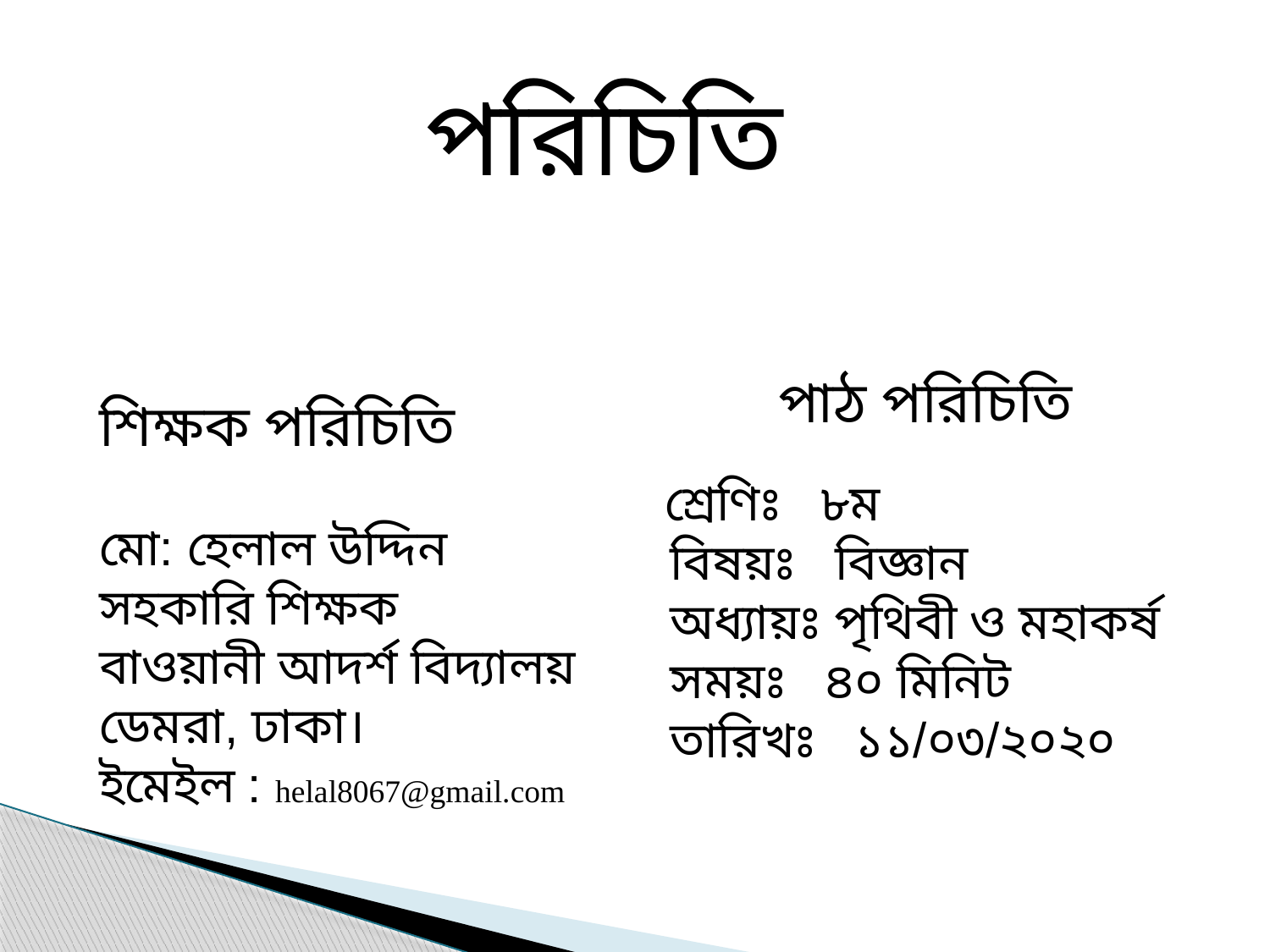

পরিচিতি
পাঠ পরিচিতি

 শ্রেণিঃ   ৮ম
 বিষয়ঃ   বিজ্ঞান
 অধ্যায়ঃ পৃথিবী ও মহাকর্ষ
 সময়ঃ   ৪০ মিনিট
 তারিখঃ   ১১/০৩/২০২০
শিক্ষক পরিচিতি

মো: হেলাল উদ্দিন
সহকারি শিক্ষক
বাওয়ানী আদর্শ বিদ্যালয়
ডেমরা, ঢাকা।
ইমেইল : helal8067@gmail.com